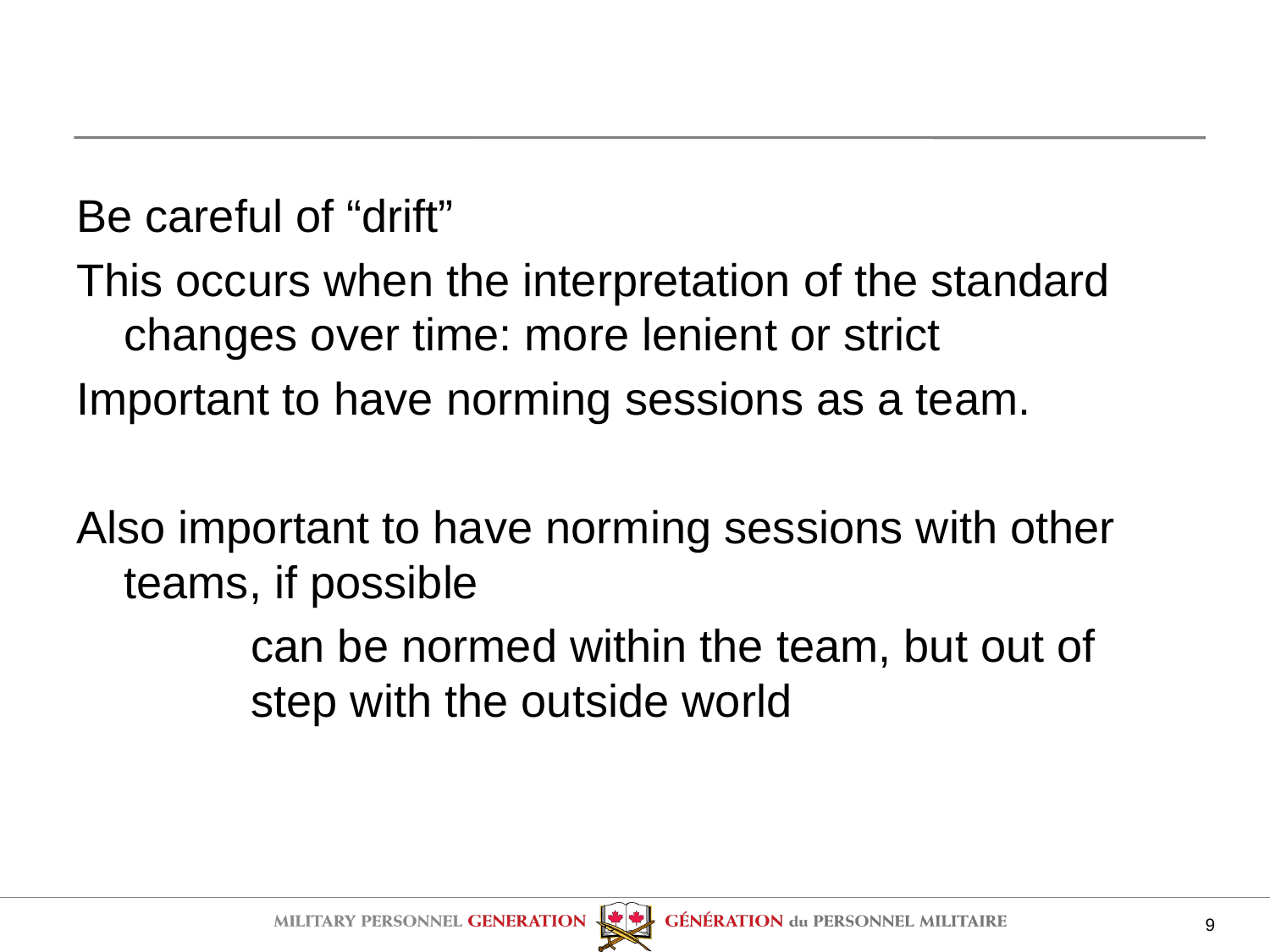

#
Be careful of “drift”
This occurs when the interpretation of the standard changes over time: more lenient or strict
Important to have norming sessions as a team.

Also important to have norming sessions with other teams, if possible
		can be normed within the team, but out of 	step with the outside world

9